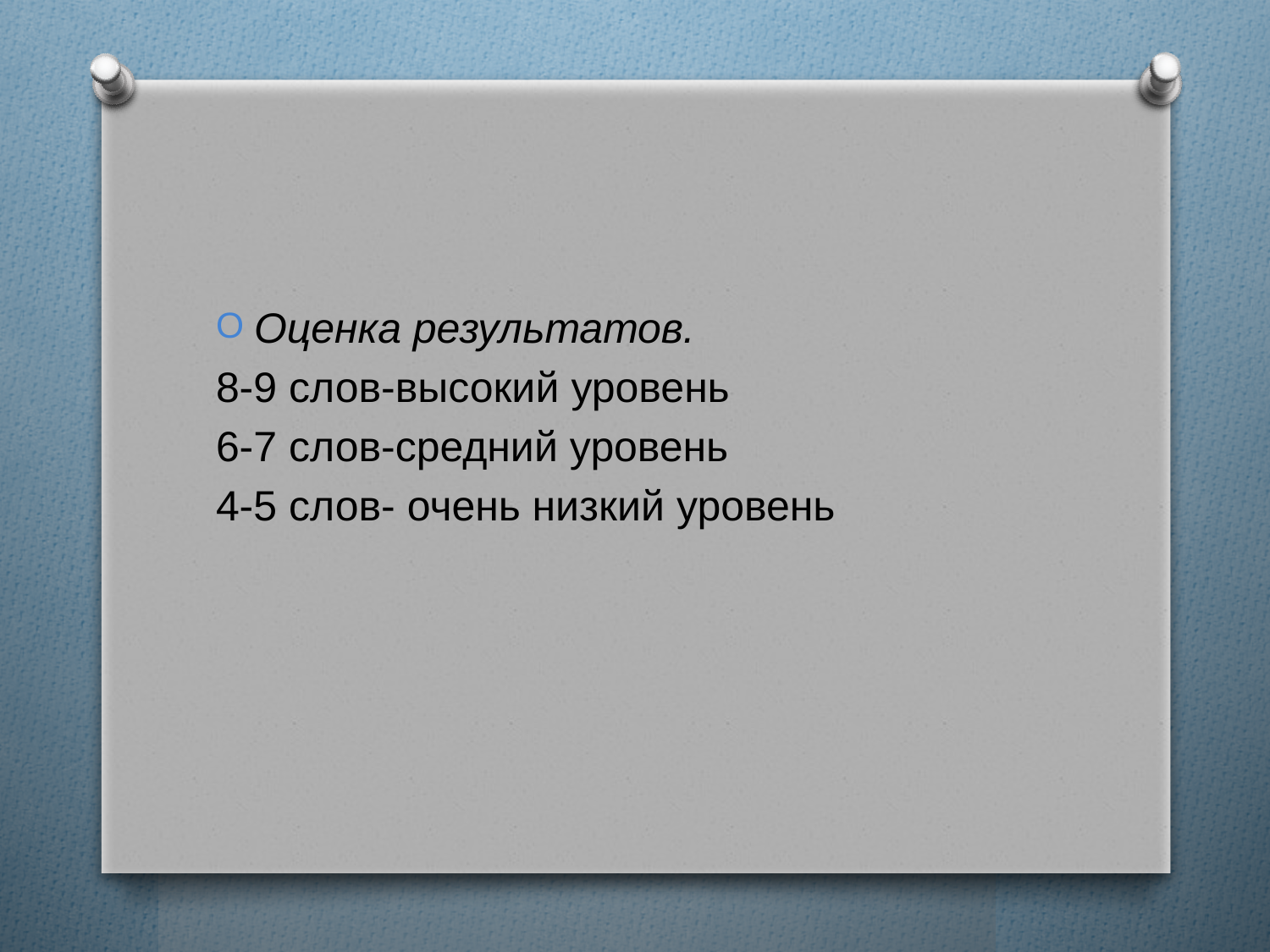

#
Оценка результатов.
8-9 слов-высокий уровень
6-7 слов-средний уровень
4-5 слов- очень низкий уровень